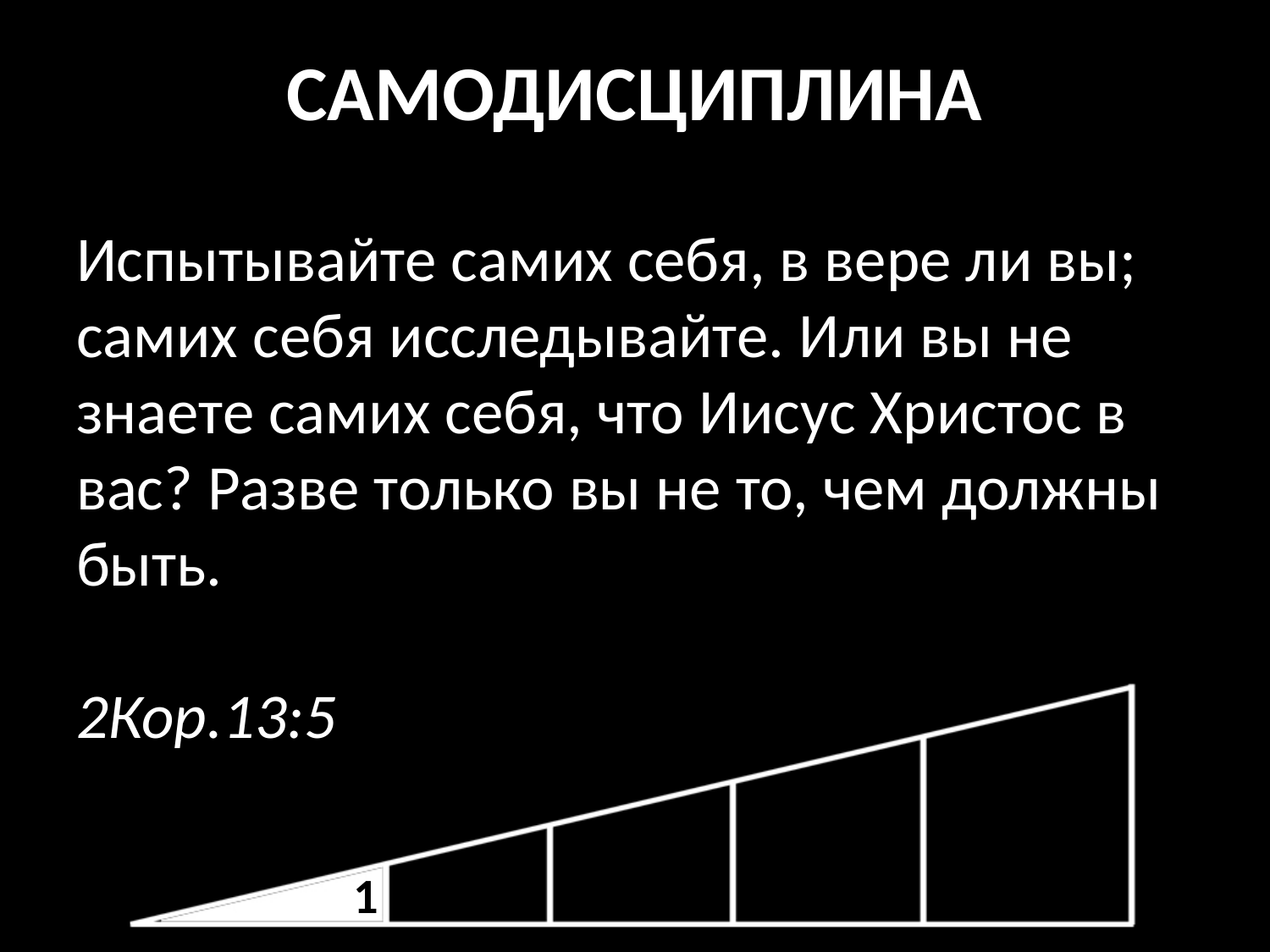

# САМОДИСЦИПЛИНА
Испытывайте самих себя, в вере ли вы; самих себя исследывайте. Или вы не знаете самих себя, что Иисус Христос в вас? Разве только вы не то, чем должны быть.
2Кор.13:5
1